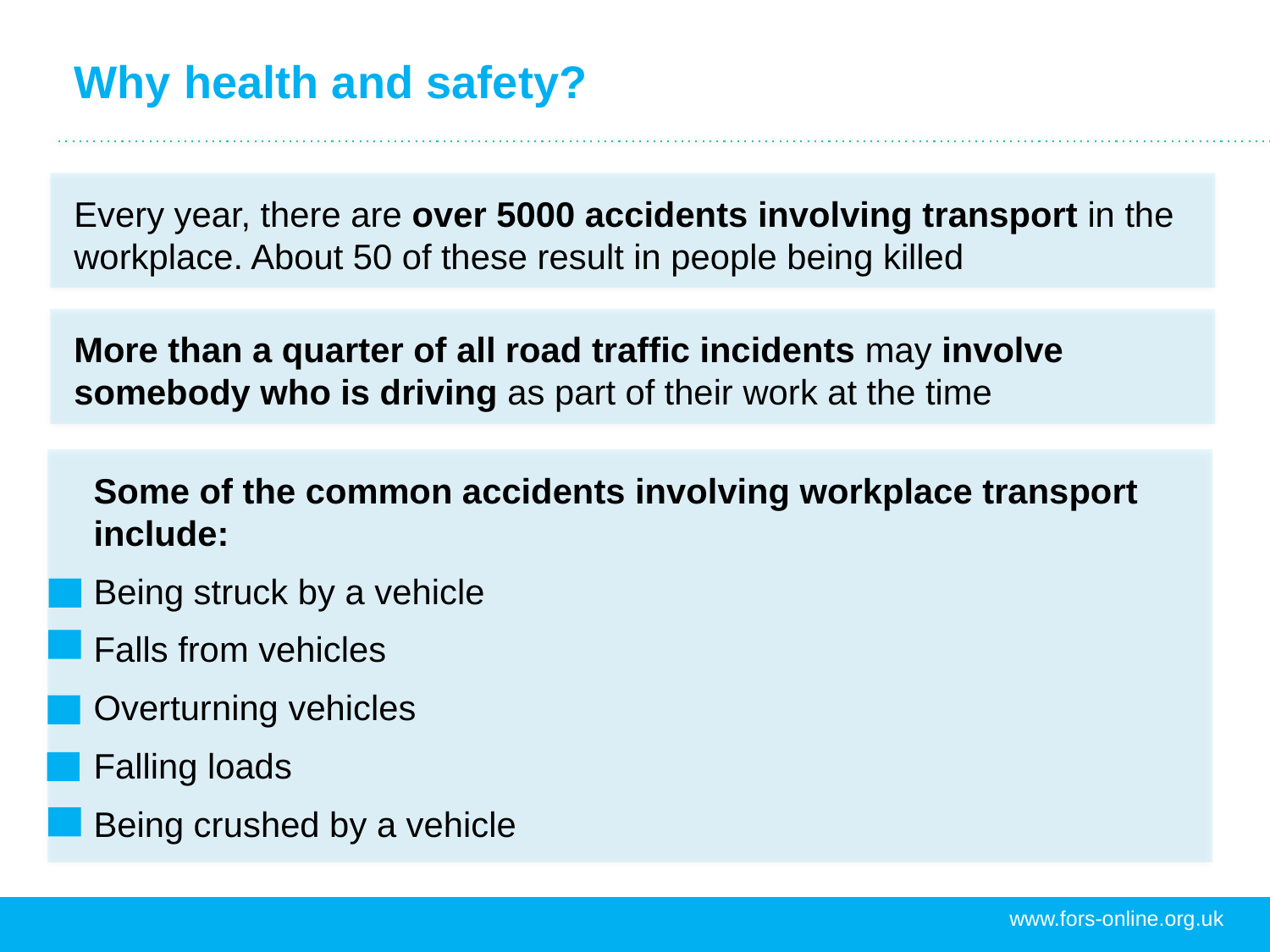

# Why health and safety?

Every year, there are over 5000 accidents involving transport in the workplace. About 50 of these result in people being killed

More than a quarter of all road traffic incidents may involve somebody who is driving as part of their work at the time

Some of the common accidents involving workplace transport include:
Being struck by a vehicle
Falls from vehicles
Overturning vehicles
Falling loads
Being crushed by a vehicle